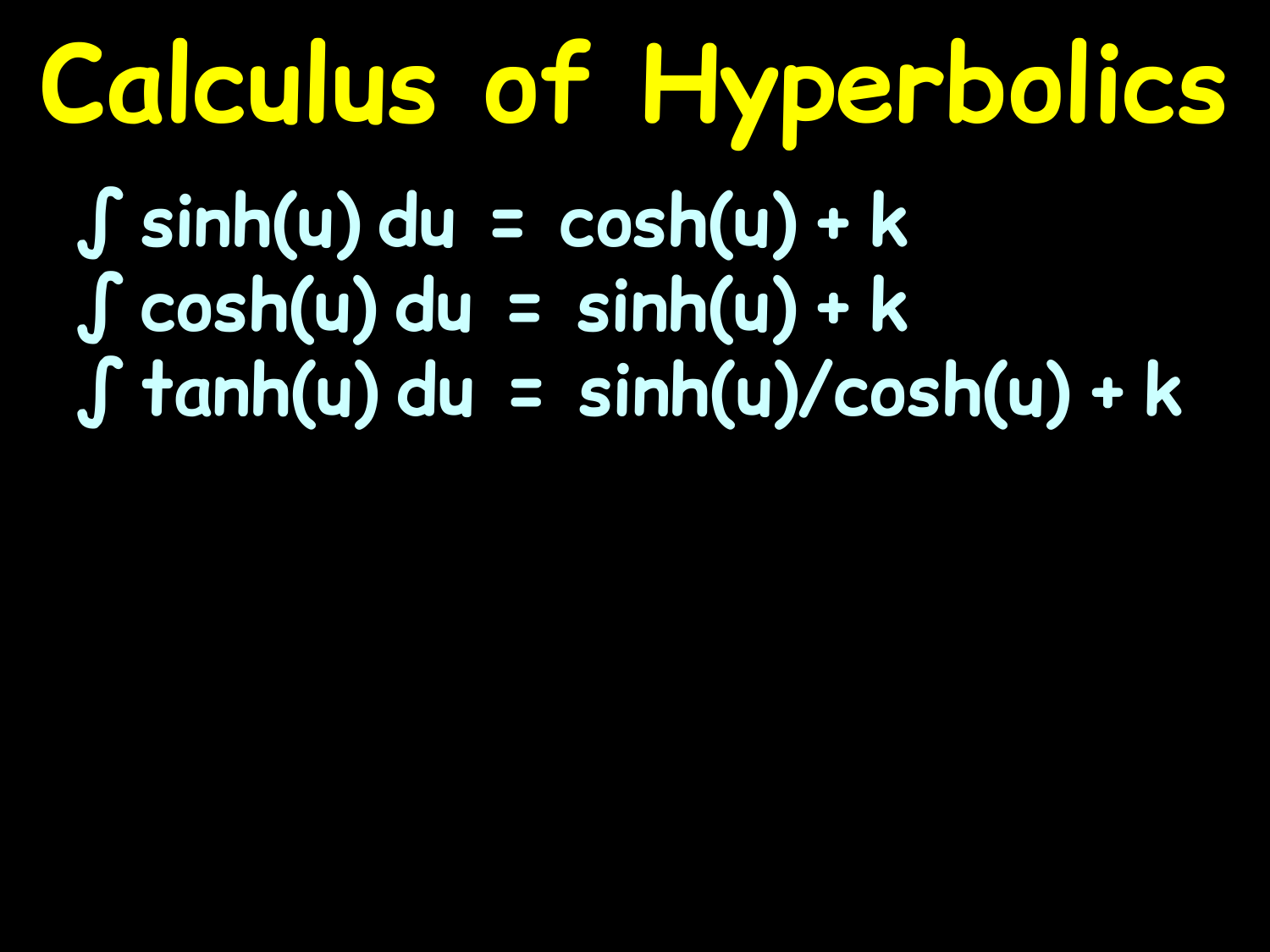

# Calculus of Hyperbolics
∫ sinh(u) du = cosh(u) + k
∫ cosh(u) du = sinh(u) + k
∫ tanh(u) du = sinh(u)/cosh(u) + k